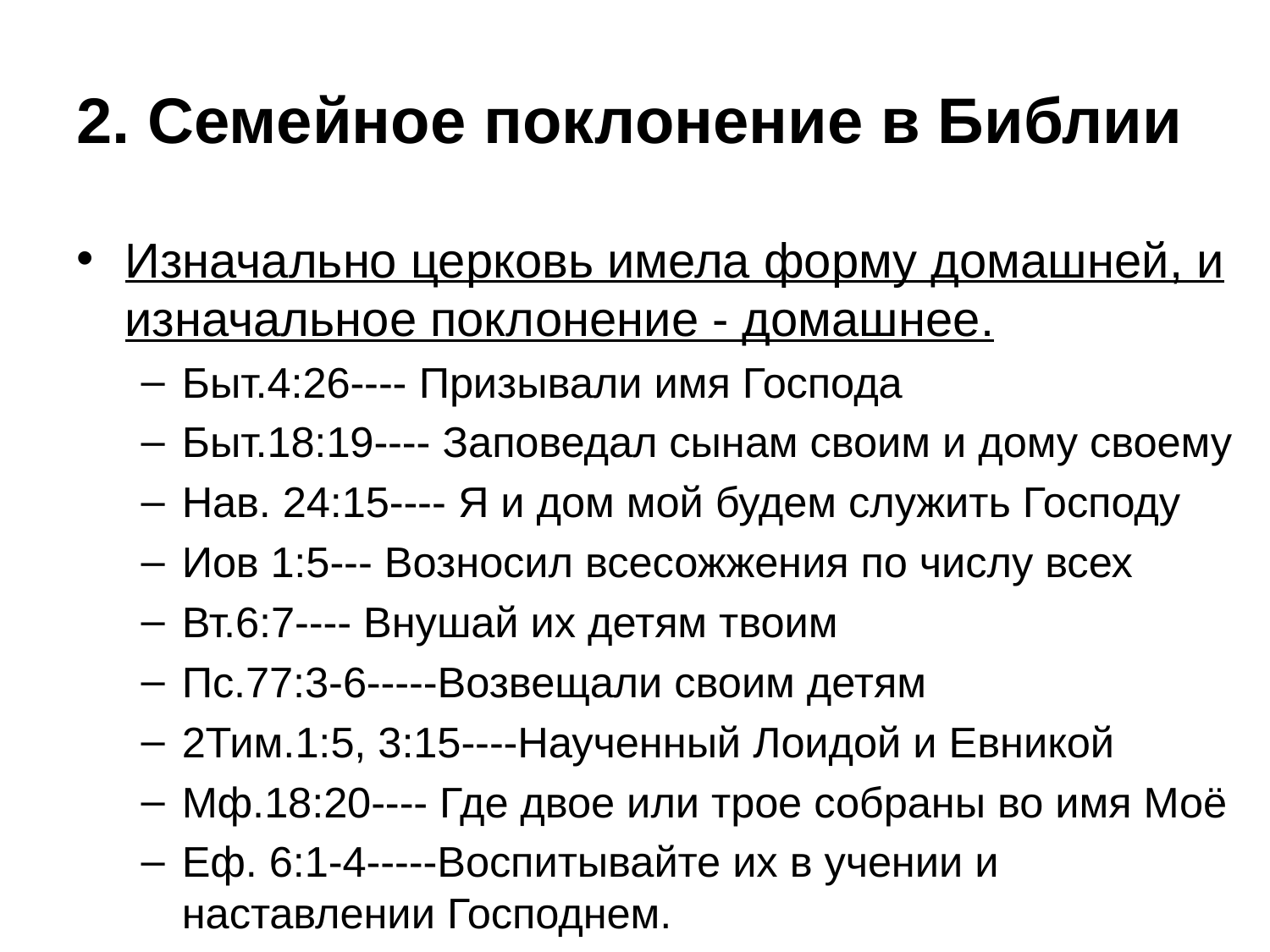

# 2. Семейное поклонение в Библии
Изначально церковь имела форму домашней, и изначальное поклонение - домашнее.
Быт.4:26---- Призывали имя Господа
Быт.18:19---- Заповедал сынам своим и дому своему
Нав. 24:15---- Я и дом мой будем служить Господу
Иов 1:5--- Возносил всесожжения по числу всех
Вт.6:7---- Внушай их детям твоим
Пс.77:3-6-----Возвещали своим детям
2Тим.1:5, 3:15----Наученный Лоидой и Евникой
Мф.18:20---- Где двое или трое собраны во имя Моё
Еф. 6:1-4-----Воспитывайте их в учении и наставлении Господнем.